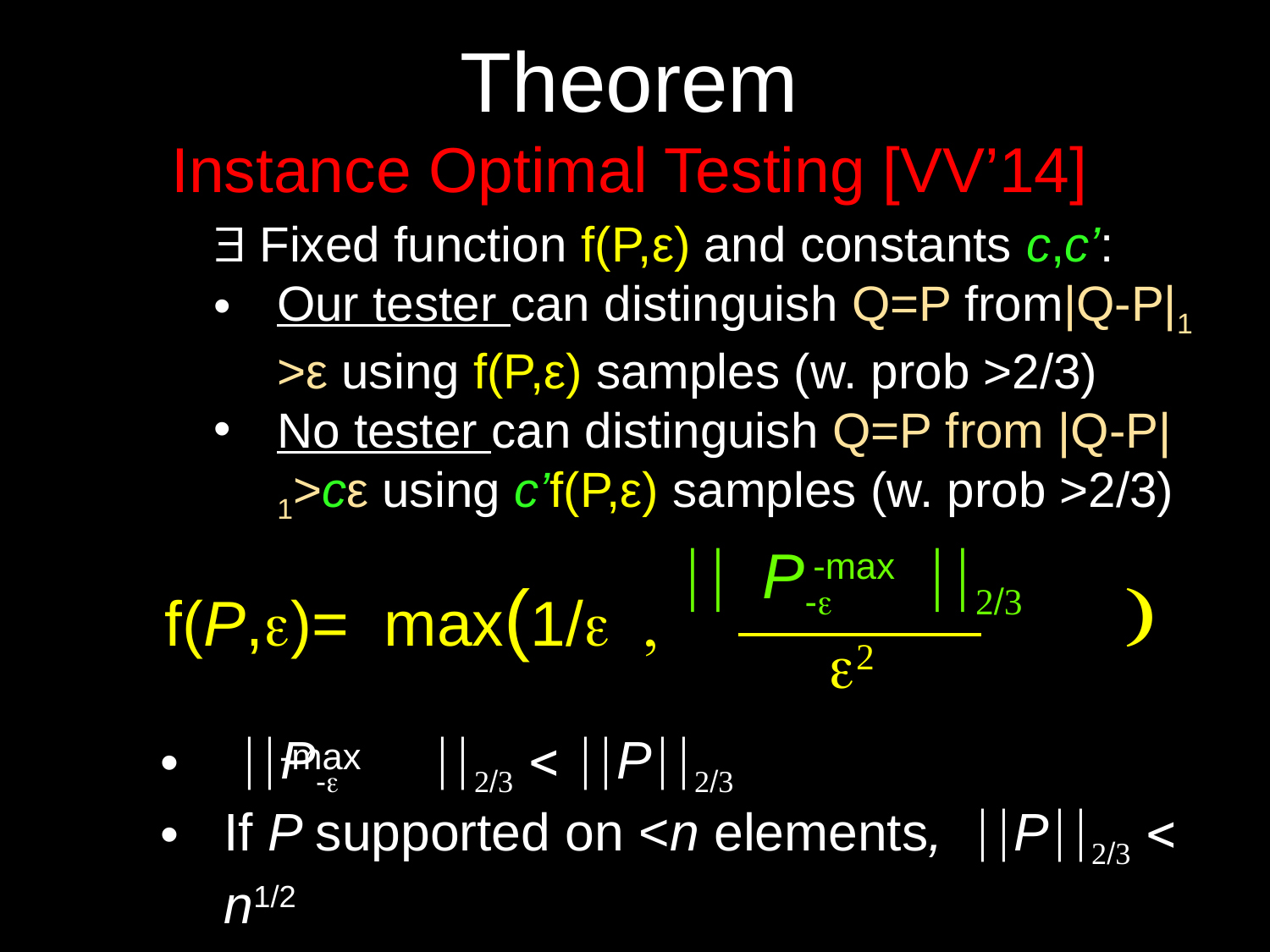

Theorem
Instance Optimal Testing [VV’14]
∃ Fixed function f(P,ε) and constants c,c’:
Our tester can distinguish Q=P from|Q-P|1 >ε using f(P,ε) samples (w. prob >2/3)
No tester can distinguish Q=P from |Q-P|1>cε using c’f(P,ε) samples (w. prob >2/3)
-max
|| P-ε     ||2/3
f(P,ε)=  max(1/ε ,                     )
ε2
-max
 ||P-ε      ||2/3 < ||P||2/3
If P supported on <n elements,  ||P||2/3 < n1/2/2